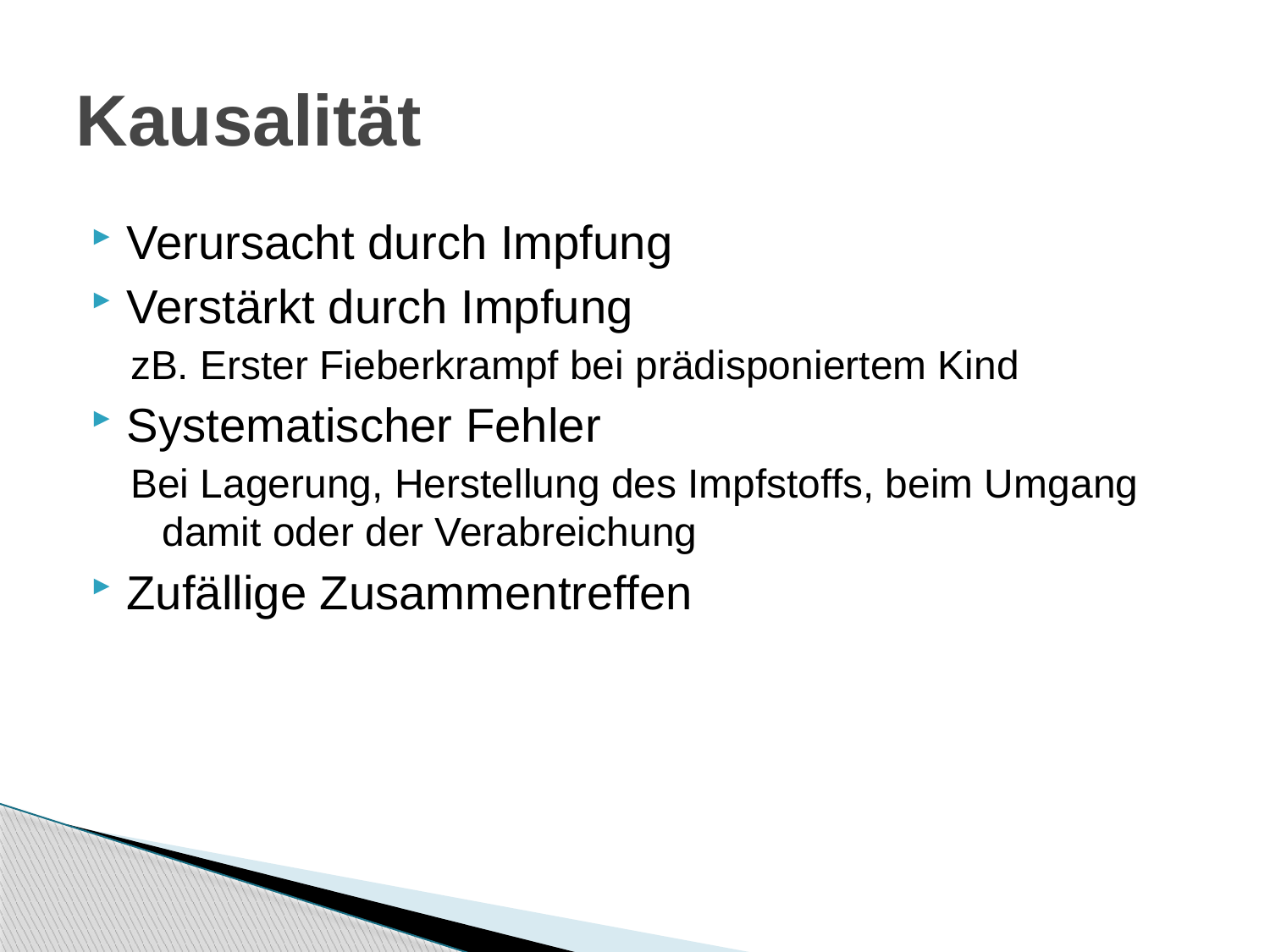

# Kausalität
Verursacht durch Impfung
Verstärkt durch Impfung
zB. Erster Fieberkrampf bei prädisponiertem Kind
Systematischer Fehler
Bei Lagerung, Herstellung des Impfstoffs, beim Umgang damit oder der Verabreichung
Zufällige Zusammentreffen